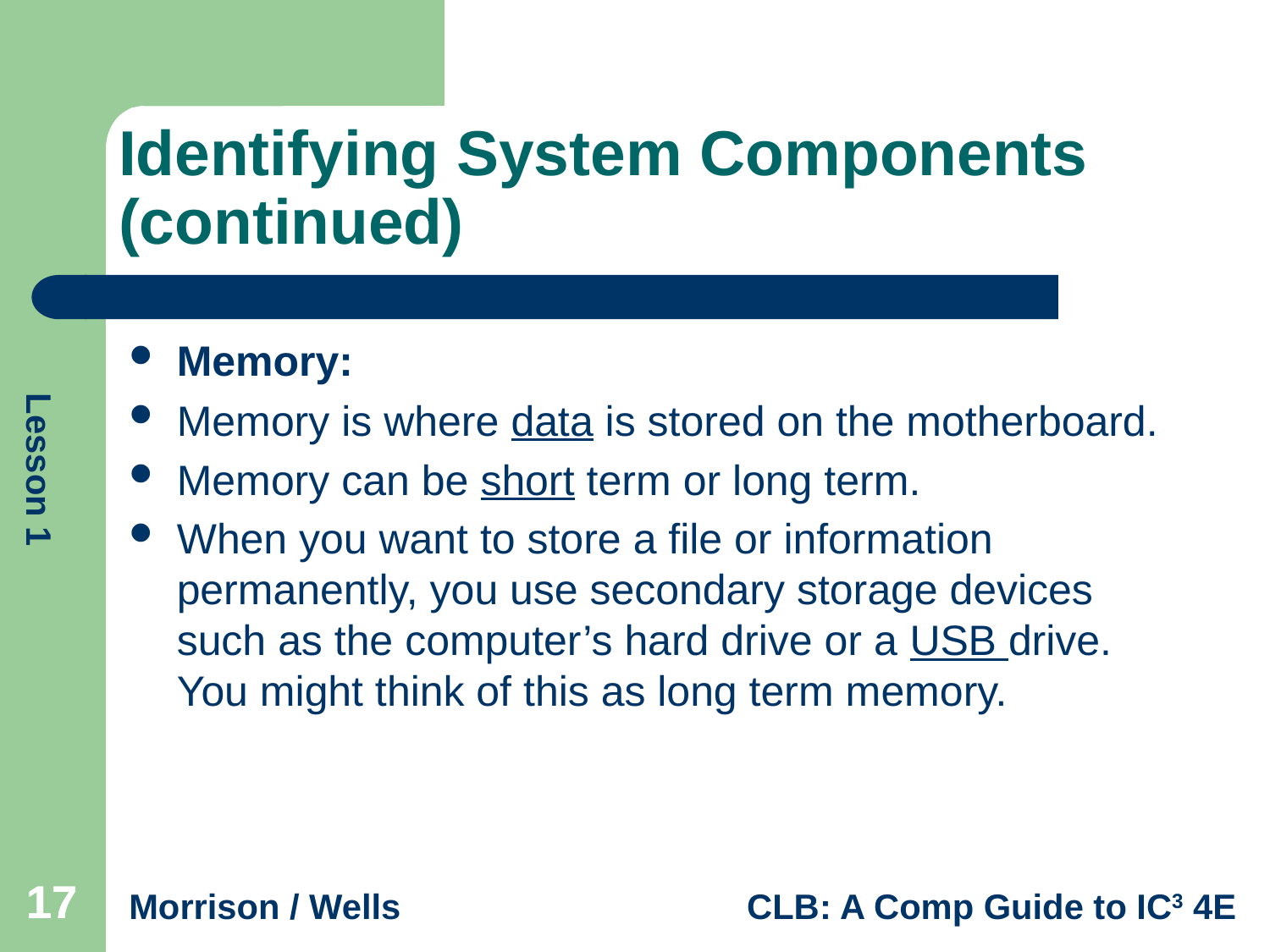

# Identifying System Components (continued)
Memory:
Memory is where data is stored on the motherboard.
Memory can be short term or long term.
When you want to store a file or information permanently, you use secondary storage devices such as the computer’s hard drive or a USB drive. You might think of this as long term memory.

17
17
17